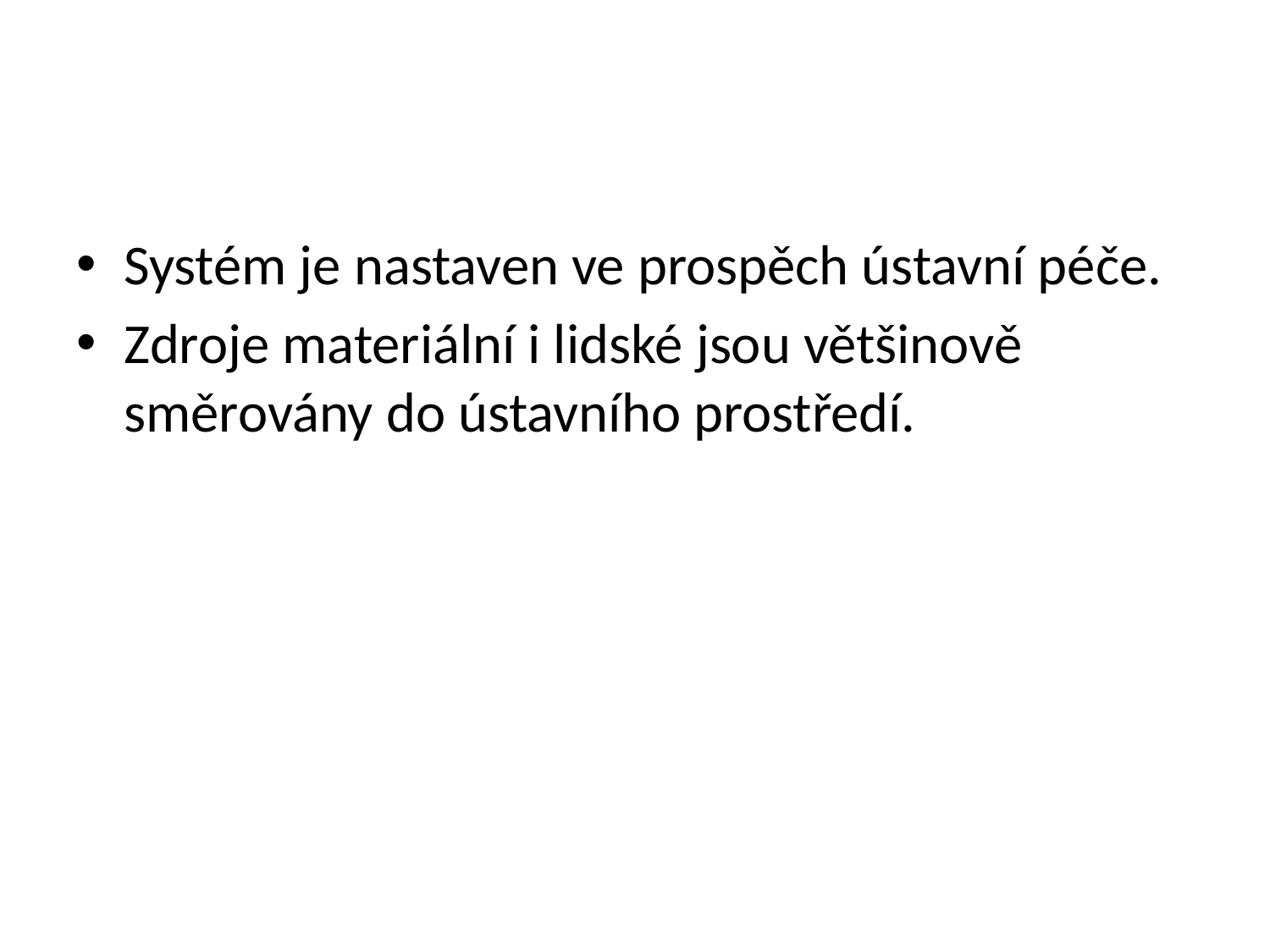

#
Systém je nastaven ve prospěch ústavní péče.
Zdroje materiální i lidské jsou většinově směrovány do ústavního prostředí.